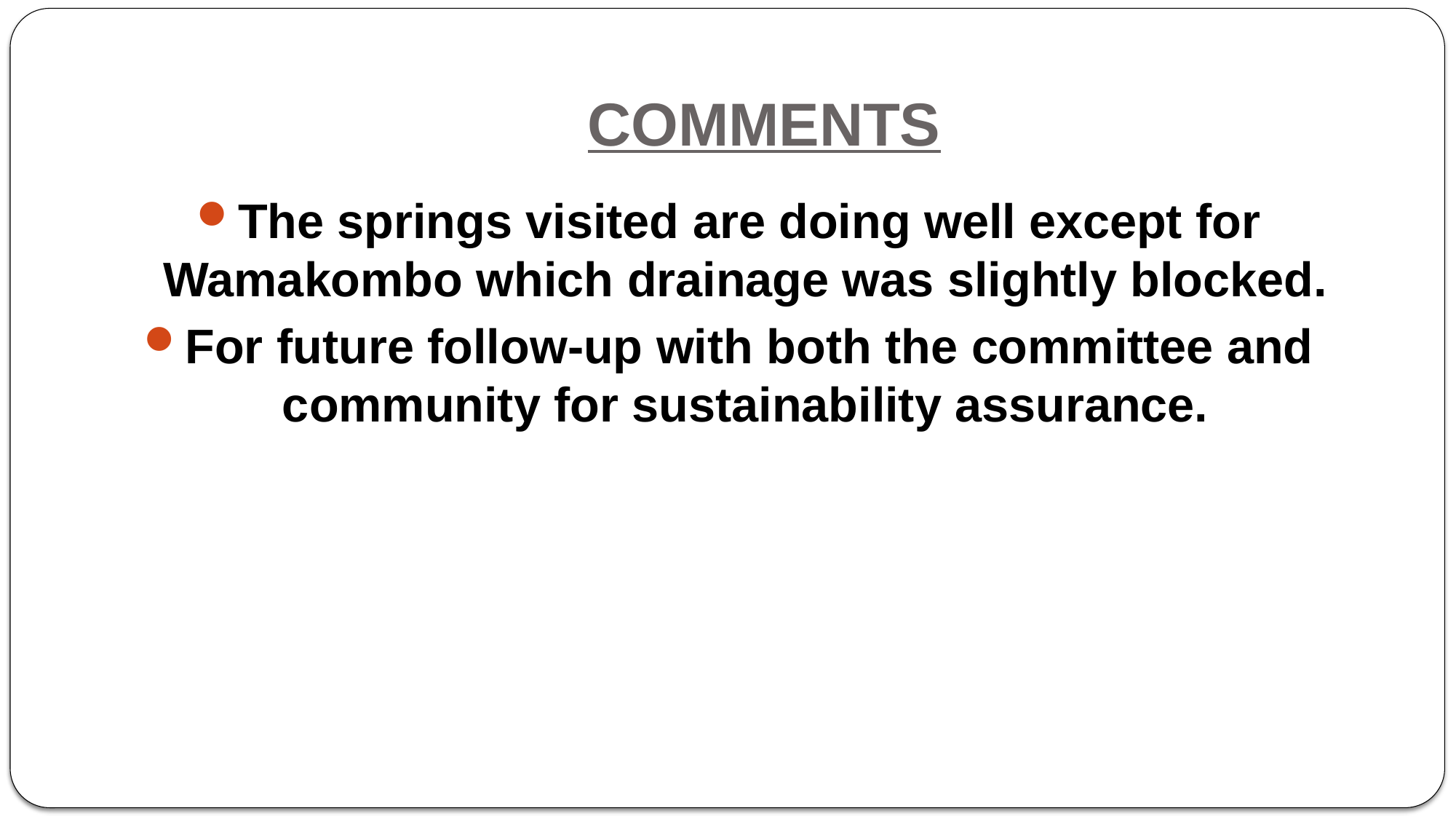

# COMMENTS
The springs visited are doing well except for Wamakombo which drainage was slightly blocked.
For future follow-up with both the committee and community for sustainability assurance.